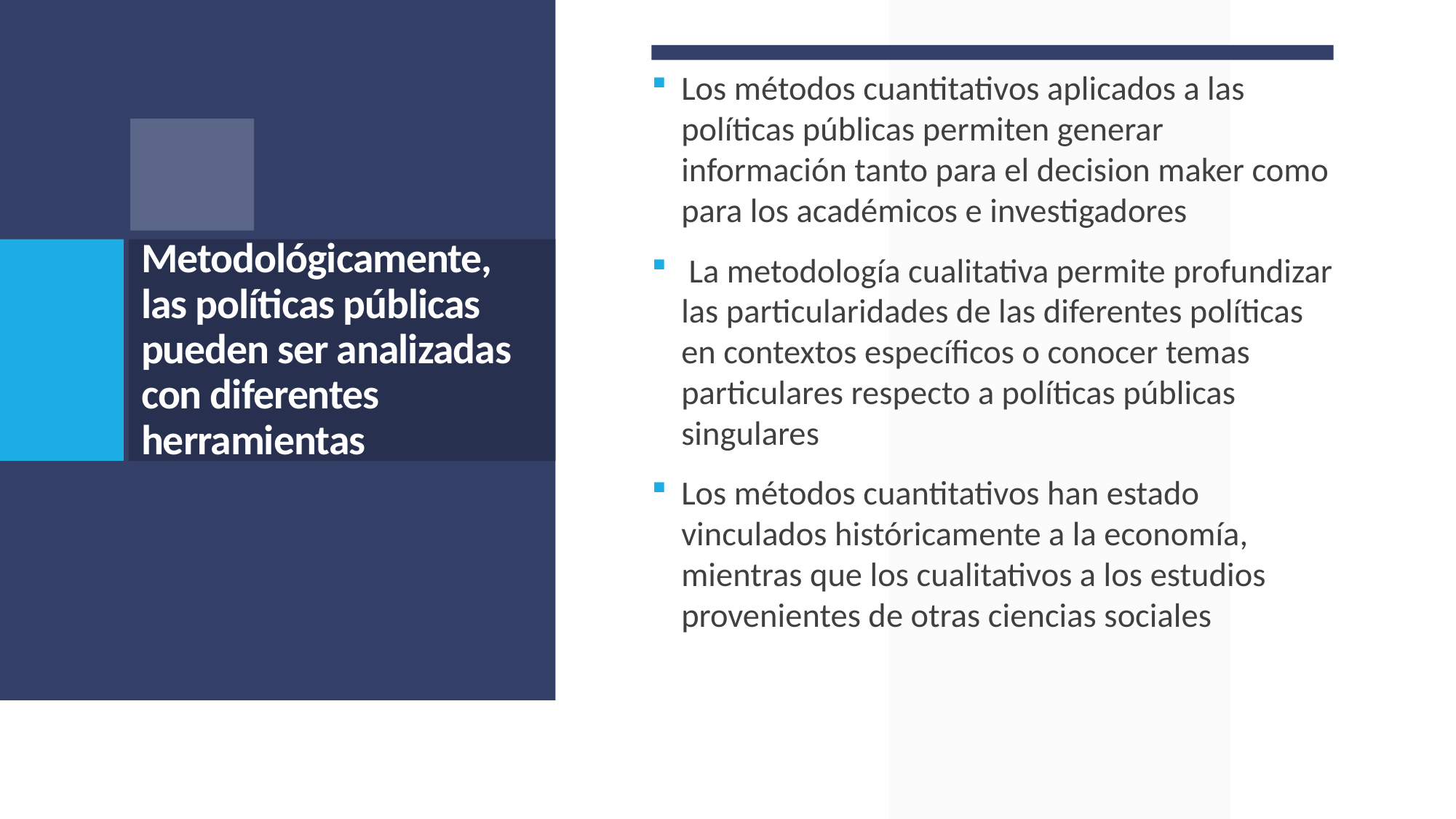

Los métodos cuantitativos aplicados a las políticas públicas permiten generar información tanto para el decision maker como para los académicos e investigadores
 La metodología cualitativa permite profundizar las particularidades de las diferentes políticas en contextos específicos o conocer temas particulares respecto a políticas públicas singulares
Los métodos cuantitativos han estado vinculados históricamente a la economía, mientras que los cualitativos a los estudios provenientes de otras ciencias sociales
# Metodológicamente, las políticas públicas pueden ser analizadas con diferentes herramientas